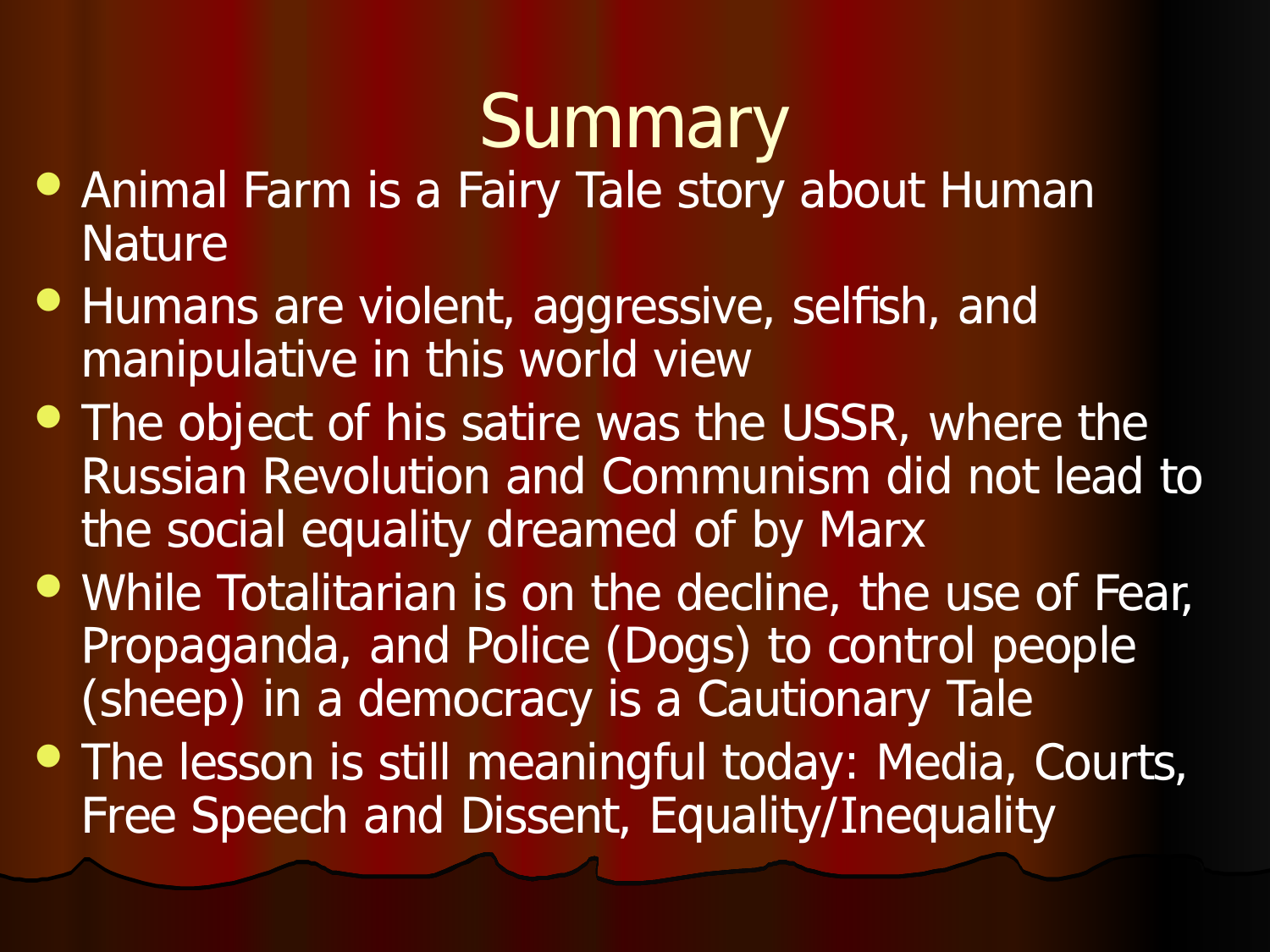

# Summary
Animal Farm is a Fairy Tale story about Human Nature
Humans are violent, aggressive, selfish, and manipulative in this world view
The object of his satire was the USSR, where the Russian Revolution and Communism did not lead to the social equality dreamed of by Marx
While Totalitarian is on the decline, the use of Fear, Propaganda, and Police (Dogs) to control people (sheep) in a democracy is a Cautionary Tale
The lesson is still meaningful today: Media, Courts, Free Speech and Dissent, Equality/Inequality